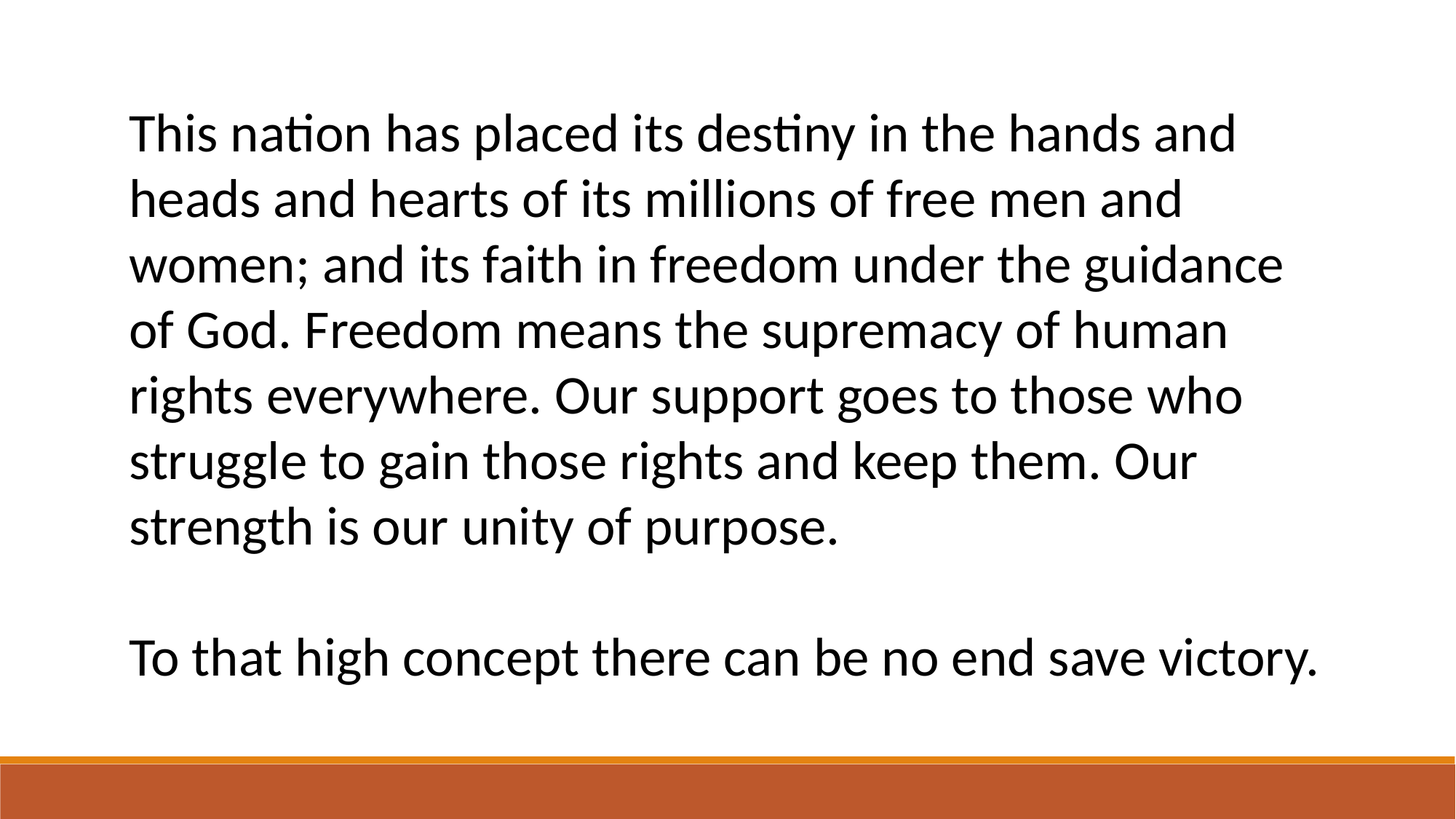

This nation has placed its destiny in the hands and heads and hearts of its millions of free men and women; and its faith in freedom under the guidance of God. Freedom means the supremacy of human rights everywhere. Our support goes to those who struggle to gain those rights and keep them. Our strength is our unity of purpose.

To that high concept there can be no end save victory.